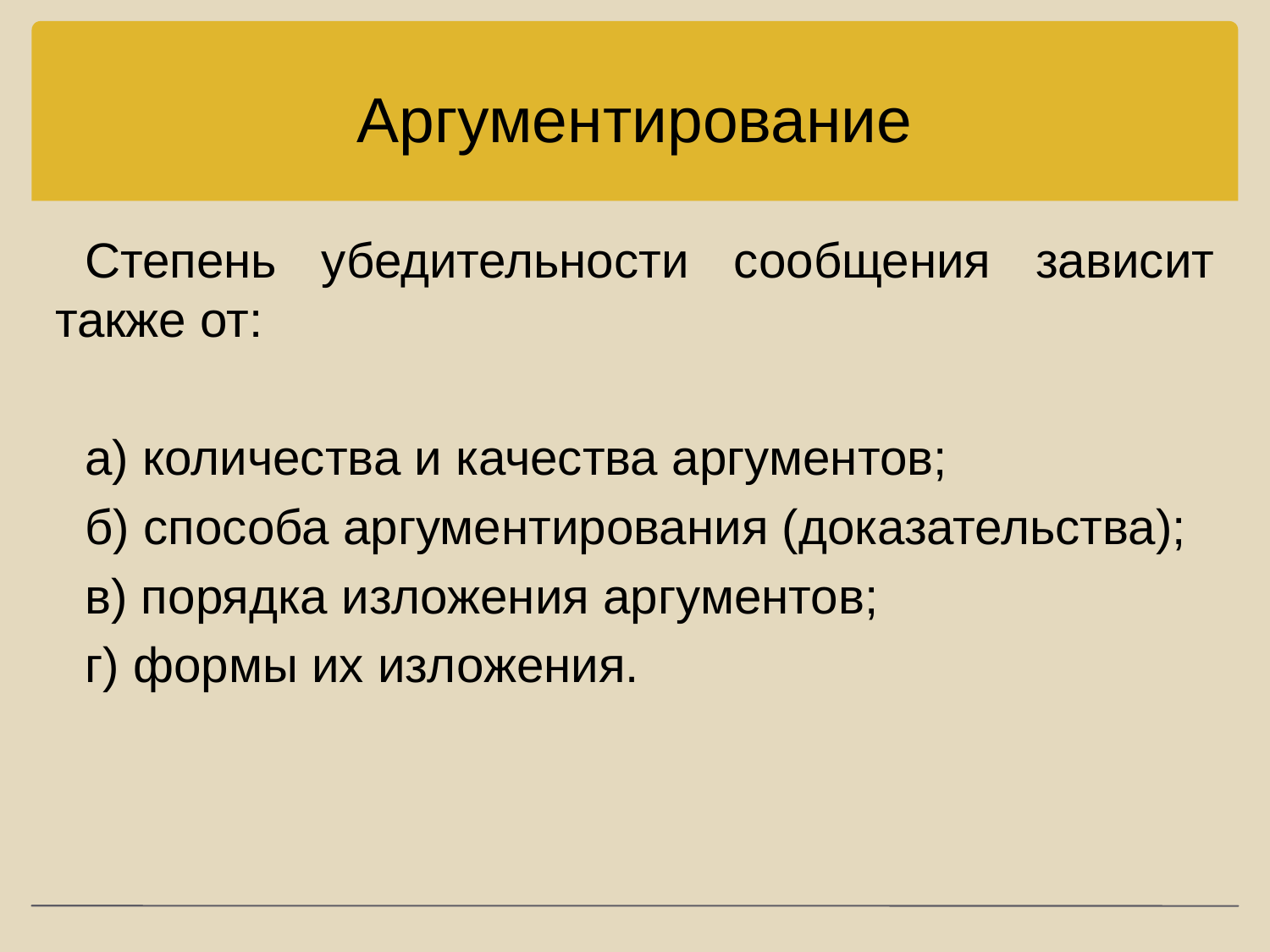

# Аргументирование
Степень убедительности сообщения зависит также от:

а) количества и качества аргументов;
б) способа аргументирования (доказательства);
в) порядка изложения аргументов;
г) формы их изложения.